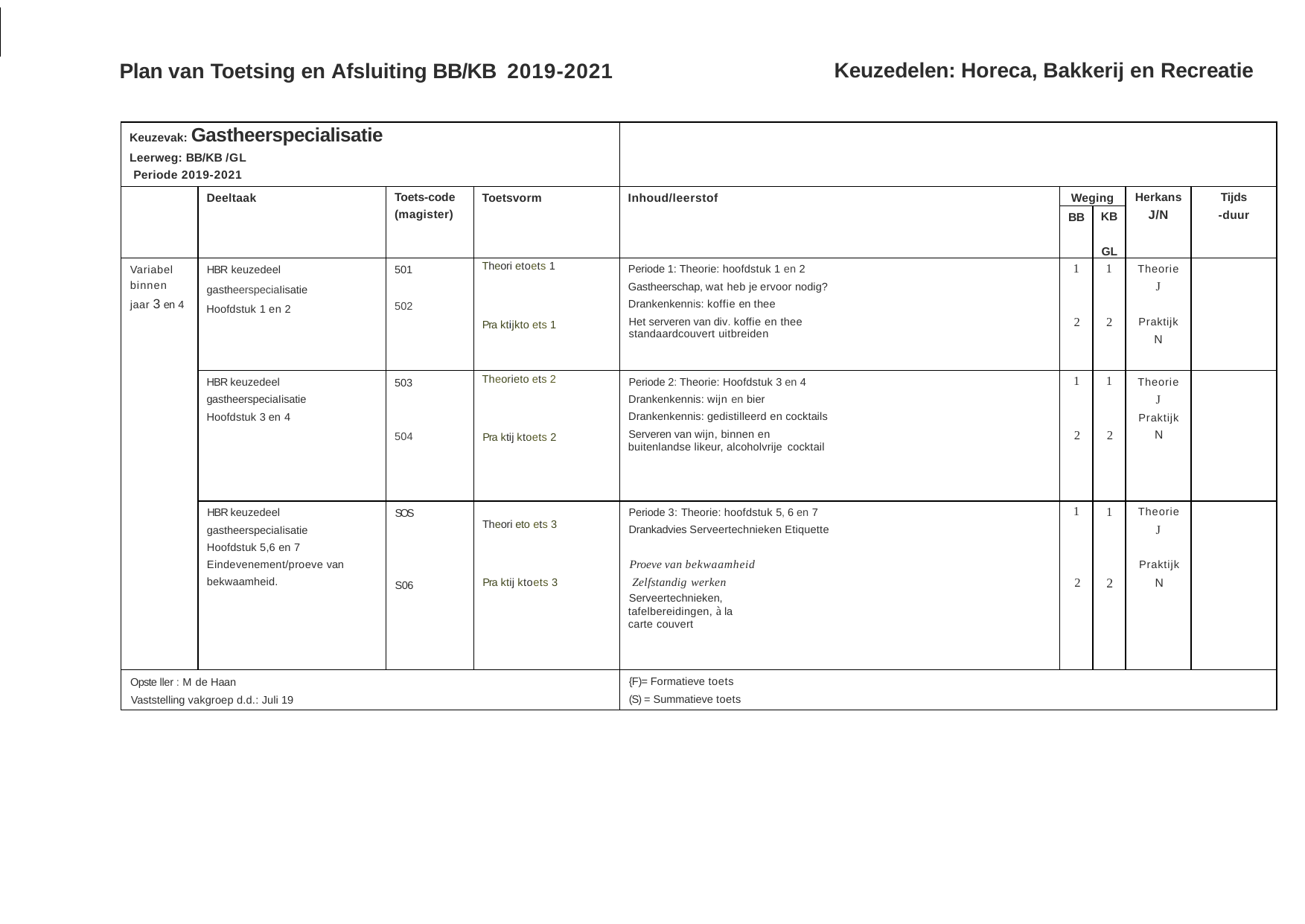

Keuzedelen: Horeca, Bakkerij en Recreatie
Plan van Toetsing en Afsluiting BB/KB 2019-2021
| Keuzevak: Gastheerspecialisatie Leerweg: BB/KB /GL Periode 2019-2021 |  |  |  |  |  |  |  |  |
| --- | --- | --- | --- | --- | --- | --- | --- | --- |
|  | Deeltaak | Toets-code (magister) | Toetsvorm | Inhoud/leerstof | Weging |  | Herkans J/N | Tijds -duur |
|  |  |  |  |  | BB | KB GL |  |  |
| Variabel binnen jaar 3 en 4 | HBR keuzedeel gastheerspeciaIisatie Hoofdstuk 1 en 2 | 501 502 | Theori etoets 1 Pra ktijkto ets 1 | Periode 1: Theorie: hoofdstuk 1 en 2 Gastheerschap, wat heb je ervoor nodig? Drankenkennis: koffie en thee Het serveren van div. koffie en thee standaardcouvert uitbreiden | 1 2 | 1 2 | Theorie J Praktijk N |  |
|  | HBR keuzedeel gastheerspeciaIisatie Hoofdstuk 3 en 4 | 503 504 | Theorieto ets 2 Pra ktij ktoets 2 | Periode 2: Theorie: Hoofdstuk 3 en 4 Drankenkennis: wijn en bier Drankenkennis: gedistilleerd en cocktails Serveren van wijn, binnen en buitenlandse likeur, alcoholvrije cocktail | 1 2 | 1 2 | Theorie J Praktijk N |  |
|  | HBR keuzedeel gastheerspeciaIisatie Hoofdstuk 5,6 en 7 Eindevenement/proeve van bekwaamheid. | SOS S06 | Theori eto ets 3 Pra ktij ktoets 3 | Periode 3: Theorie: hoofdstuk 5, 6 en 7 Drankadvies Serveertechnieken Etiquette Proeve van bekwaamheid Zelfstandig werken Serveertechnieken, tafelbereidingen, à la carte couvert | 1 2 | 1 2 | Theorie J Praktijk N |  |
| Opste ller : M de Haan Vaststelling vakgroep d.d.: Juli 19 |  |  |  | {F)= Formatieve toets (S) = Summatieve toets |  |  |  |  |